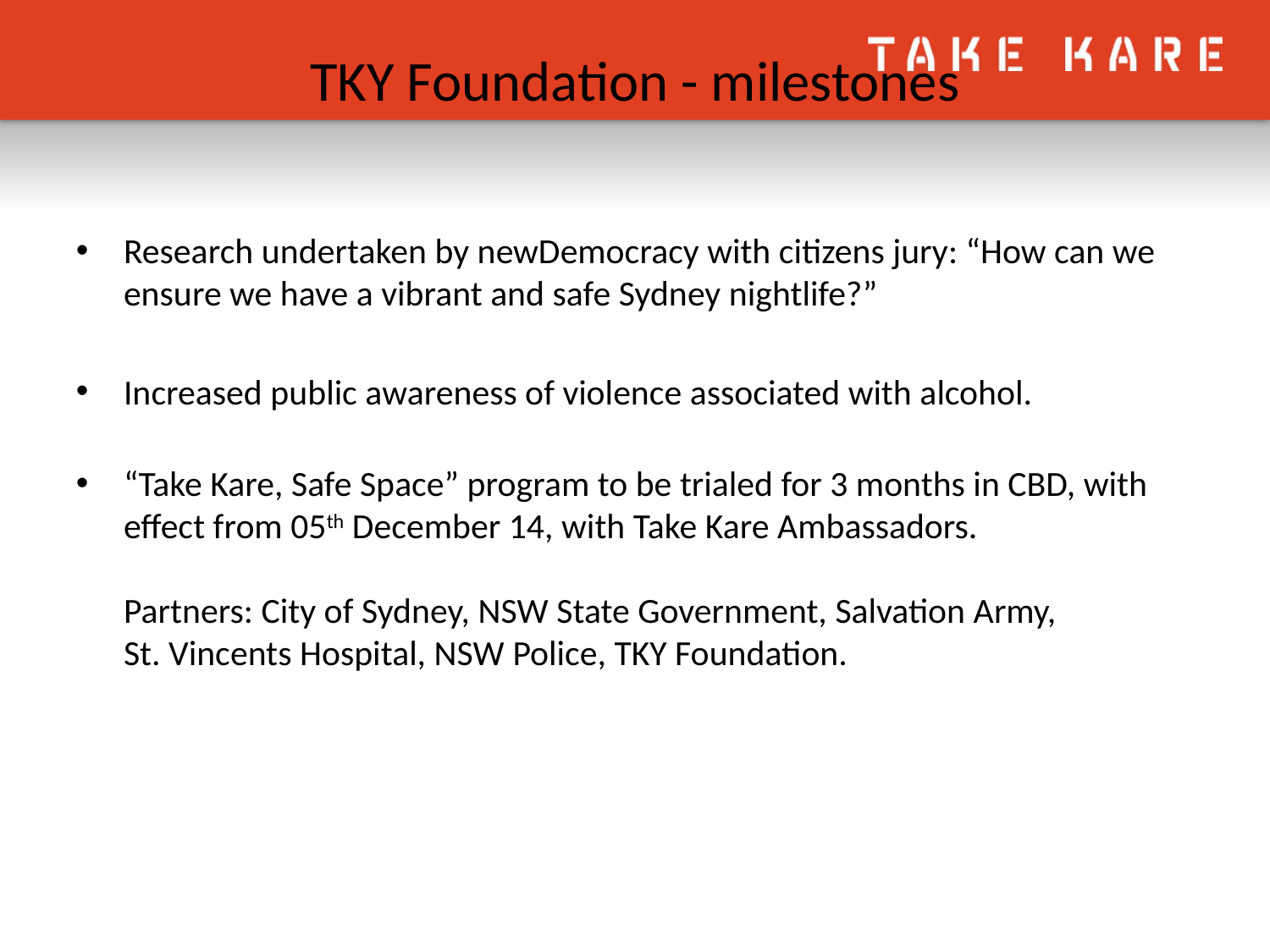

# TKY Foundation - milestones
Research undertaken by newDemocracy with citizens jury: “How can we ensure we have a vibrant and safe Sydney nightlife?”

Increased public awareness of violence associated with alcohol.
“Take Kare, Safe Space” program to be trialed for 3 months in CBD, with effect from 05th December 14, with Take Kare Ambassadors.
Partners: City of Sydney, NSW State Government, Salvation Army,
St. Vincents Hospital, NSW Police, TKY Foundation.